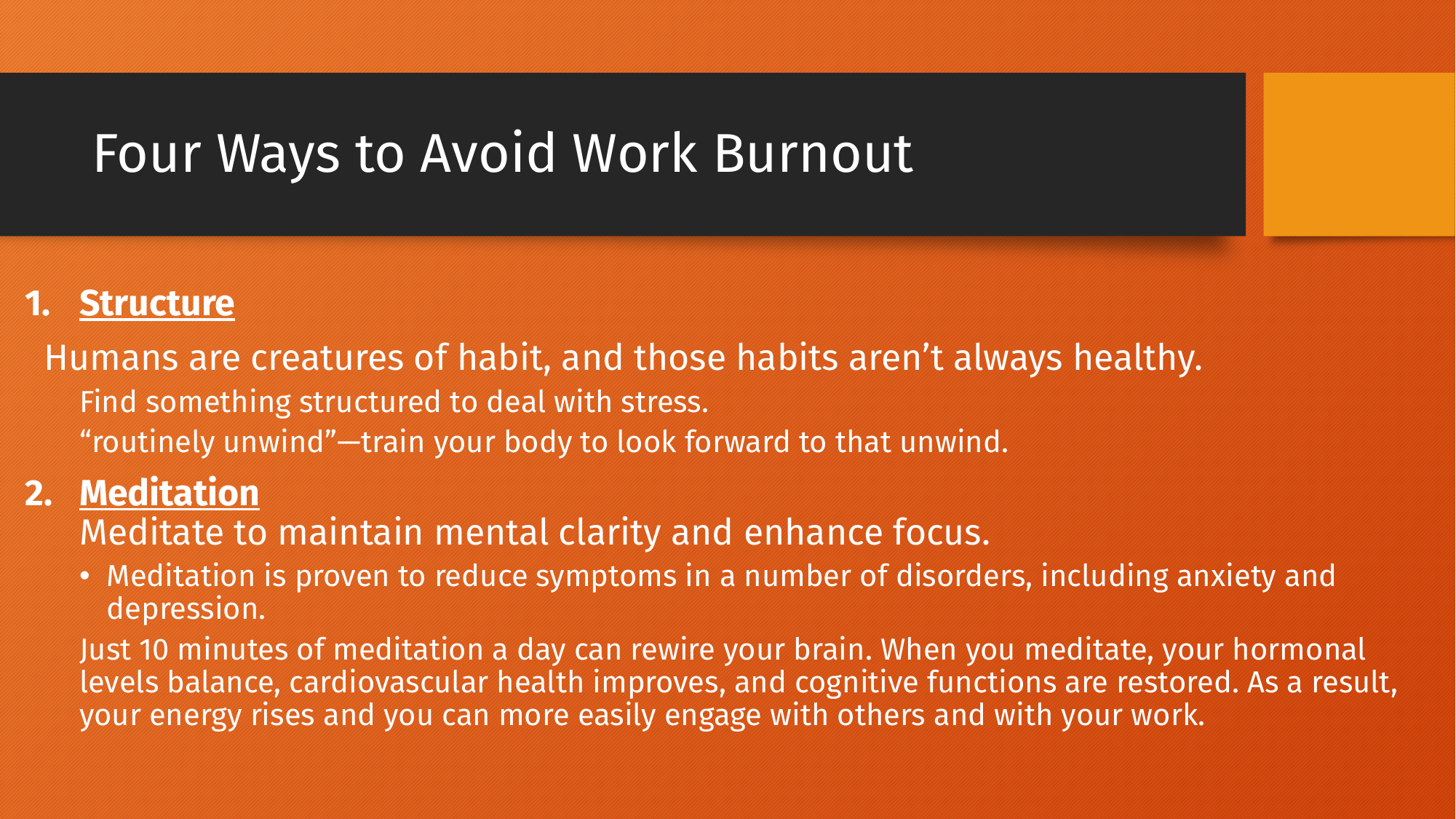

# Four Ways to Avoid Work Burnout
Structure
  Humans are creatures of habit, and those habits aren’t always healthy.
Find something structured to deal with stress.
“routinely unwind”—train your body to look forward to that unwind.
Meditation
Meditate to maintain mental clarity and enhance focus.
Meditation is proven to reduce symptoms in a number of disorders, including anxiety and depression.
Just 10 minutes of meditation a day can rewire your brain. When you meditate, your hormonal levels balance, cardiovascular health improves, and cognitive functions are restored. As a result, your energy rises and you can more easily engage with others and with your work.